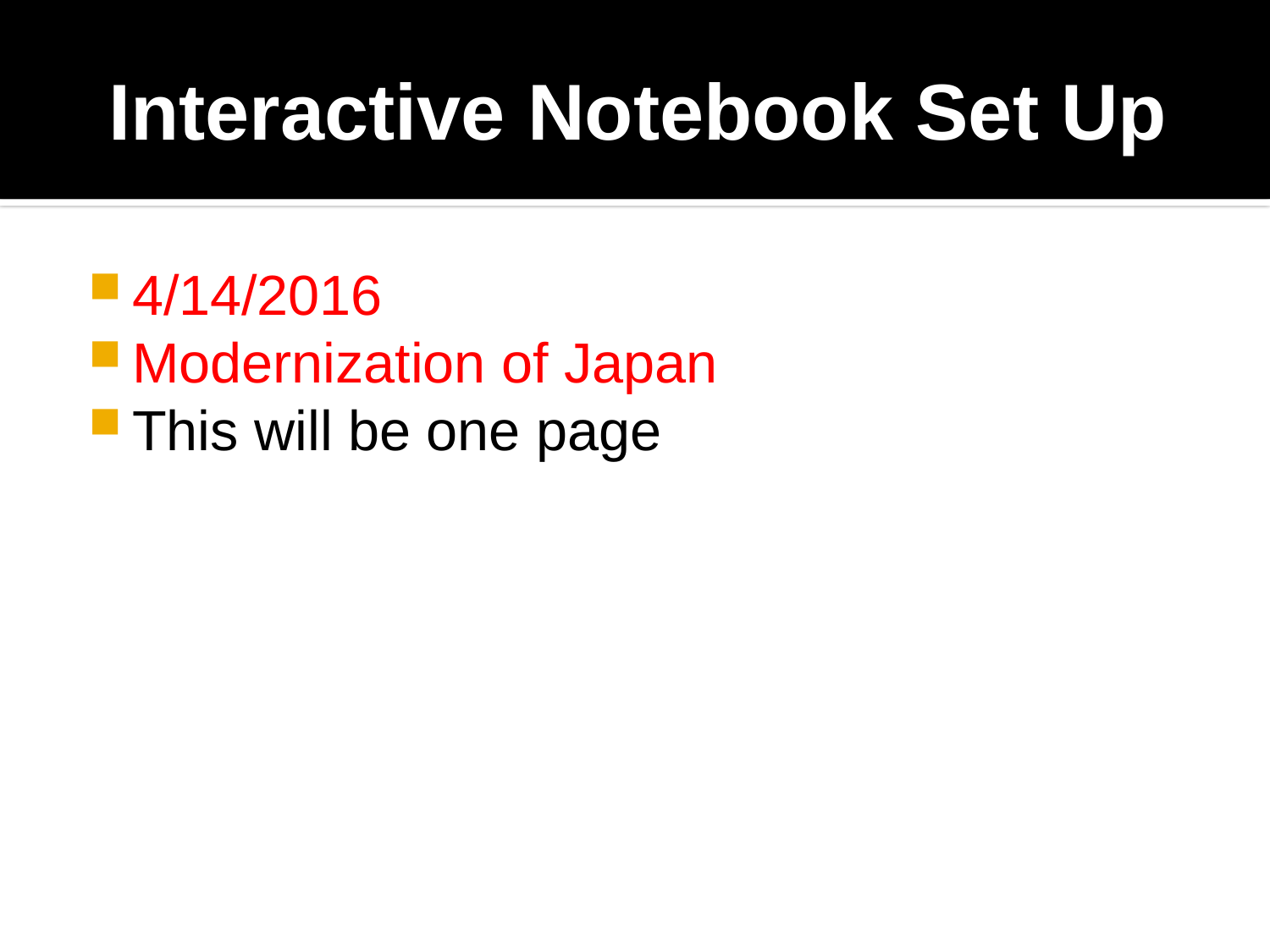

# Interactive Notebook Set Up
4/14/2016
Modernization of Japan
This will be one page